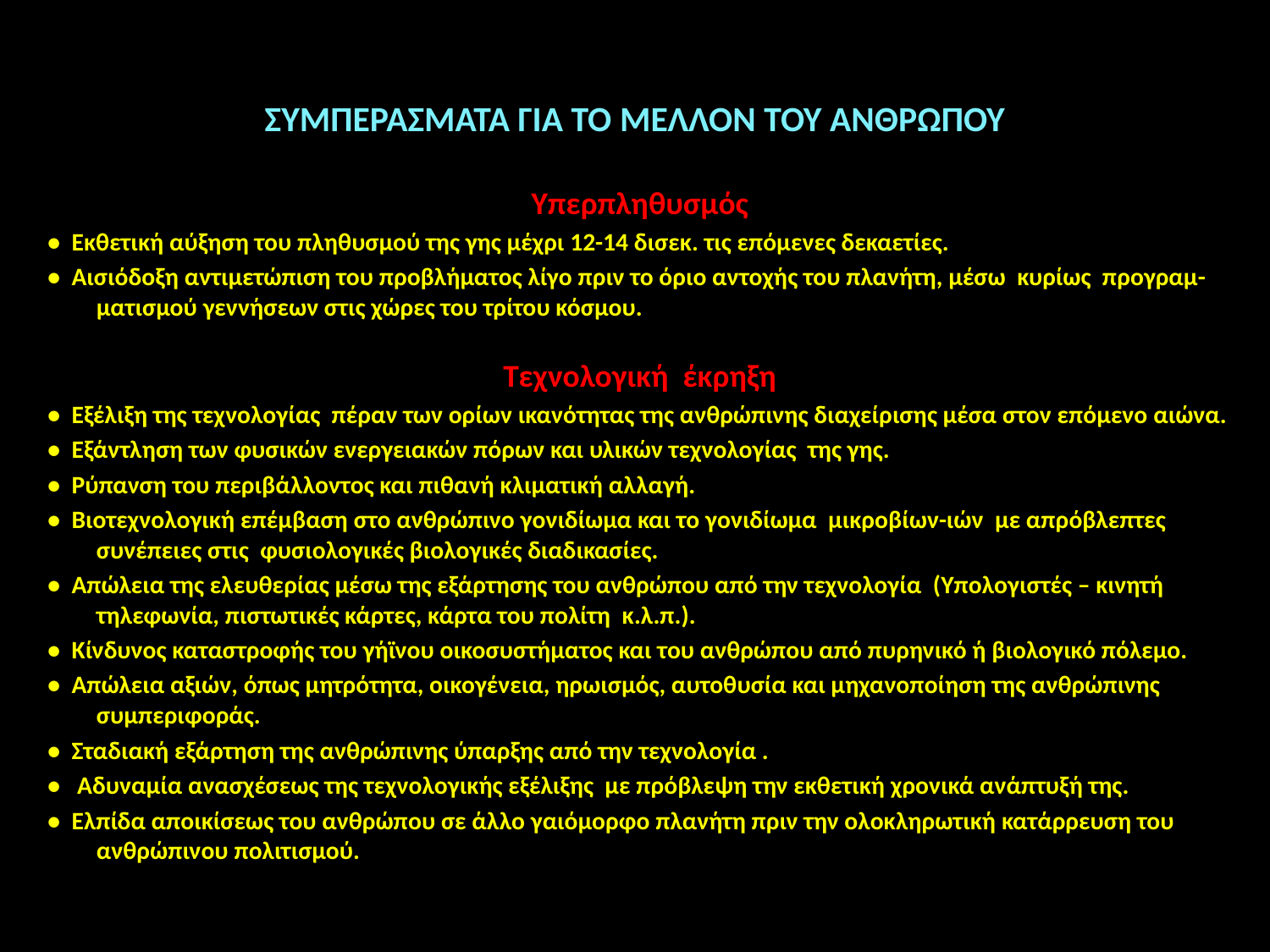

# ΣΥΜΠΕΡΑΣΜΑΤΑ ΓΙΑ ΤΟ ΜΕΛΛΟΝ ΤΟΥ ΑΝΘΡΩΠΟΥ
Υπερπληθυσμός
•  Εκθετική αύξηση του πληθυσμού της γης μέχρι 12-14 δισεκ. τις επόμενες δεκαετίες.
•  Αισιόδοξη αντιμετώπιση του προβλήματος λίγο πριν το όριο αντοχής του πλανήτη, μέσω  κυρίως  προγραμ-ματισμού γεννήσεων στις χώρες του τρίτου κόσμου.

Τεχνολογική  έκρηξη
•  Εξέλιξη της τεχνολογίας  πέραν των ορίων ικανότητας της ανθρώπινης διαχείρισης μέσα στον επόμενο αιώνα.
•  Εξάντληση των φυσικών ενεργειακών πόρων και υλικών τεχνολογίας  της γης.
•  Ρύπανση του περιβάλλοντος και πιθανή κλιματική αλλαγή.
•  Βιοτεχνολογική επέμβαση στο ανθρώπινο γονιδίωμα και το γονιδίωμα  μικροβίων-ιών  με απρόβλεπτες συνέπειες στις  φυσιολογικές βιολογικές διαδικασίες.
•  Απώλεια της ελευθερίας μέσω της εξάρτησης του ανθρώπου από την τεχνολογία  (Υπολογιστές – κινητή τηλεφωνία, πιστωτικές κάρτες, κάρτα του πολίτη  κ.λ.π.).
•  Κίνδυνος καταστροφής του γήϊνου οικοσυστήματος και του ανθρώπου από πυρηνικό ή βιολογικό πόλεμο.
•  Απώλεια αξιών, όπως μητρότητα, οικογένεια, ηρωισμός, αυτοθυσία και μηχανοποίηση της ανθρώπινης  συμπεριφοράς.
•  Σταδιακή εξάρτηση της ανθρώπινης ύπαρξης από την τεχνολογία .
•   Αδυναμία ανασχέσεως της τεχνολογικής εξέλιξης  με πρόβλεψη την εκθετική χρονικά ανάπτυξή της.
•  Ελπίδα αποικίσεως του ανθρώπου σε άλλο γαιόμορφο πλανήτη πριν την ολοκληρωτική κατάρρευση του ανθρώπινου πολιτισμού.